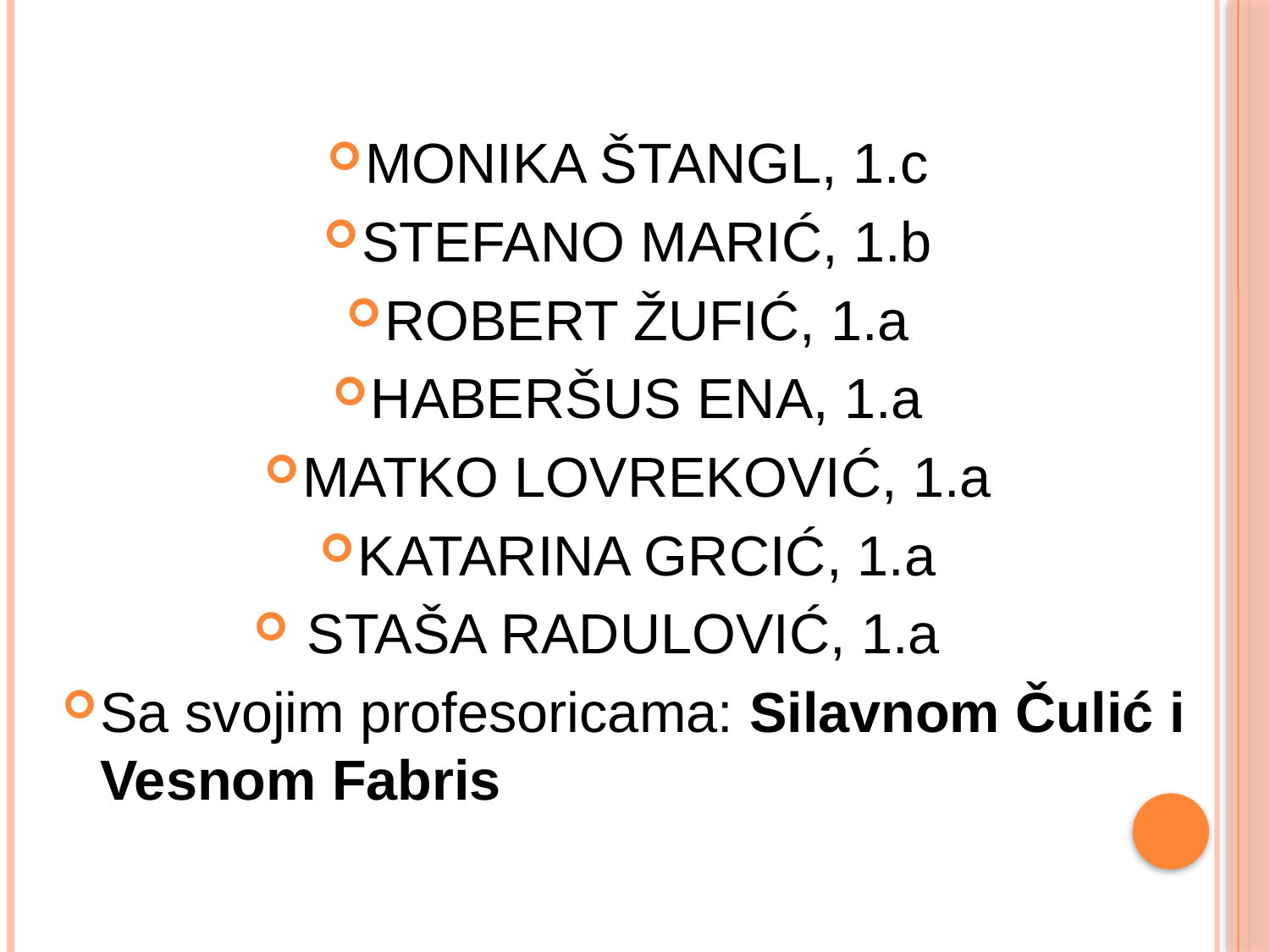

MONIKA ŠTANGL, 1.c
STEFANO MARIĆ, 1.b
ROBERT ŽUFIĆ, 1.a
HABERŠUS ENA, 1.a
MATKO LOVREKOVIĆ, 1.a
KATARINA GRCIĆ, 1.a
 STAŠA RADULOVIĆ, 1.a
Sa svojim profesoricama: Silavnom Čulić i Vesnom Fabris